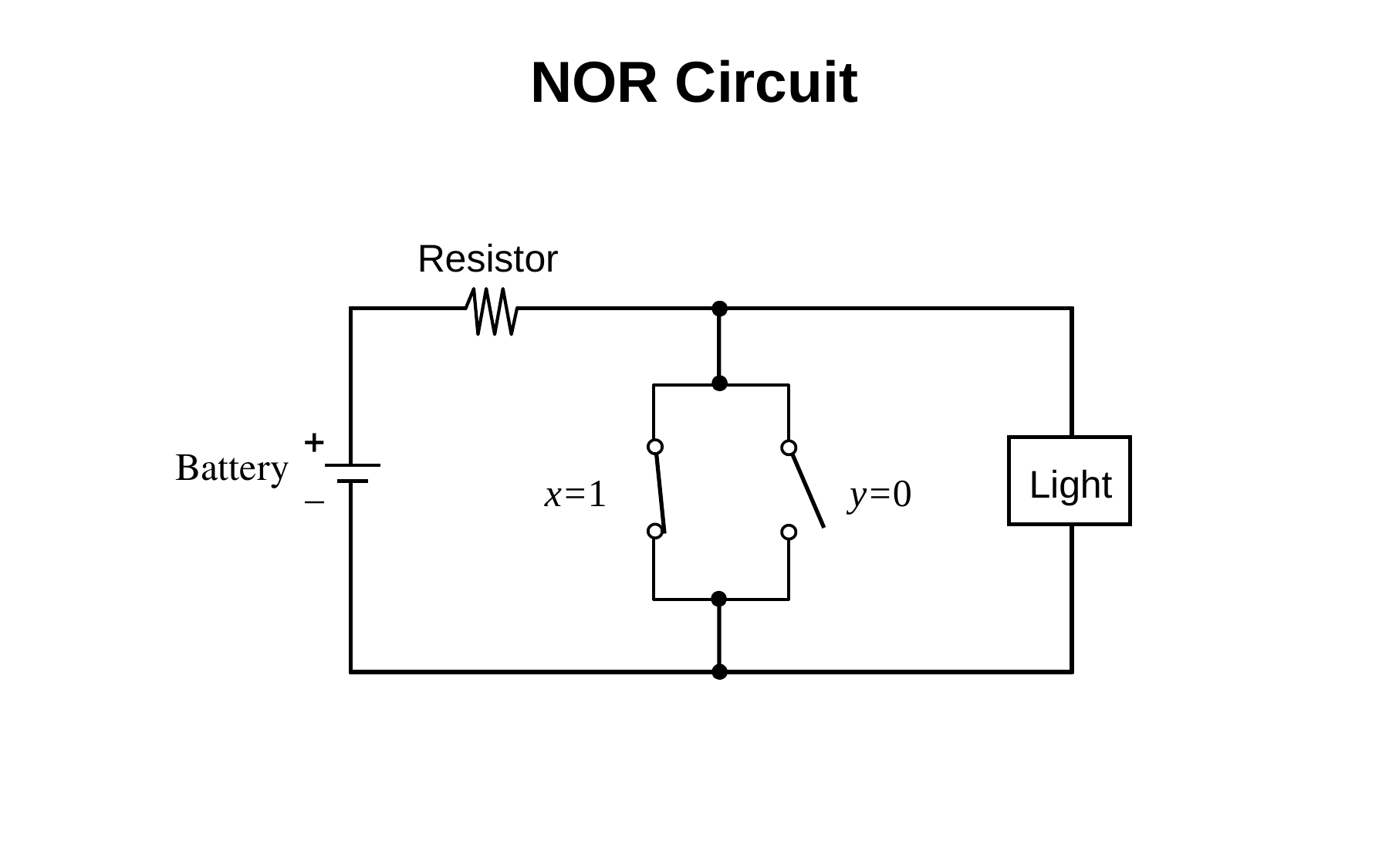

NOR Circuit
Resistor

+
_
Battery

Light
x=1

y=0